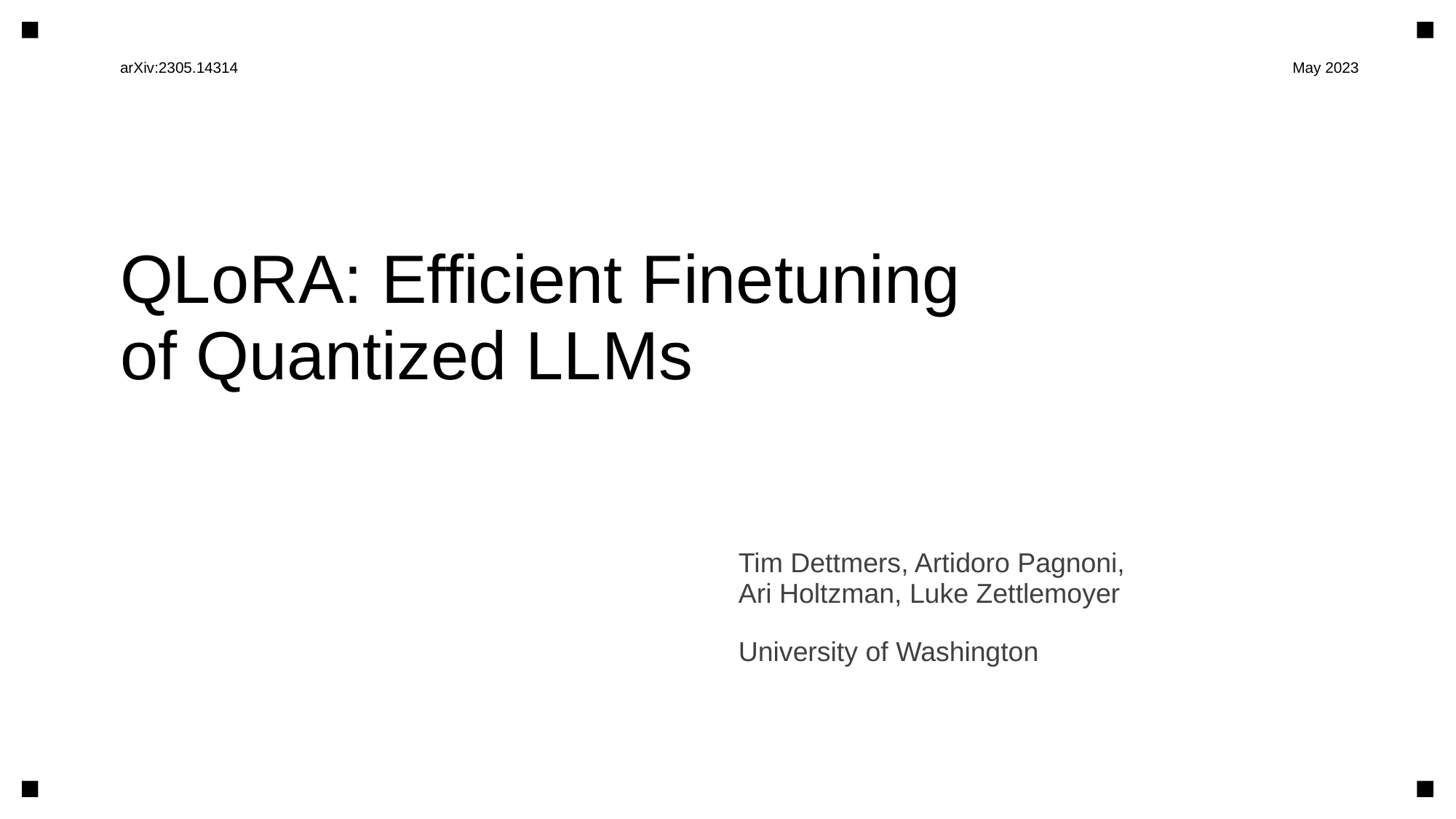

arXiv:2305.14314
May 2023
QLoRA: Efficient Finetuning
of Quantized LLMs
Tim Dettmers, Artidoro Pagnoni,
Ari Holtzman, Luke Zettlemoyer

University of Washington